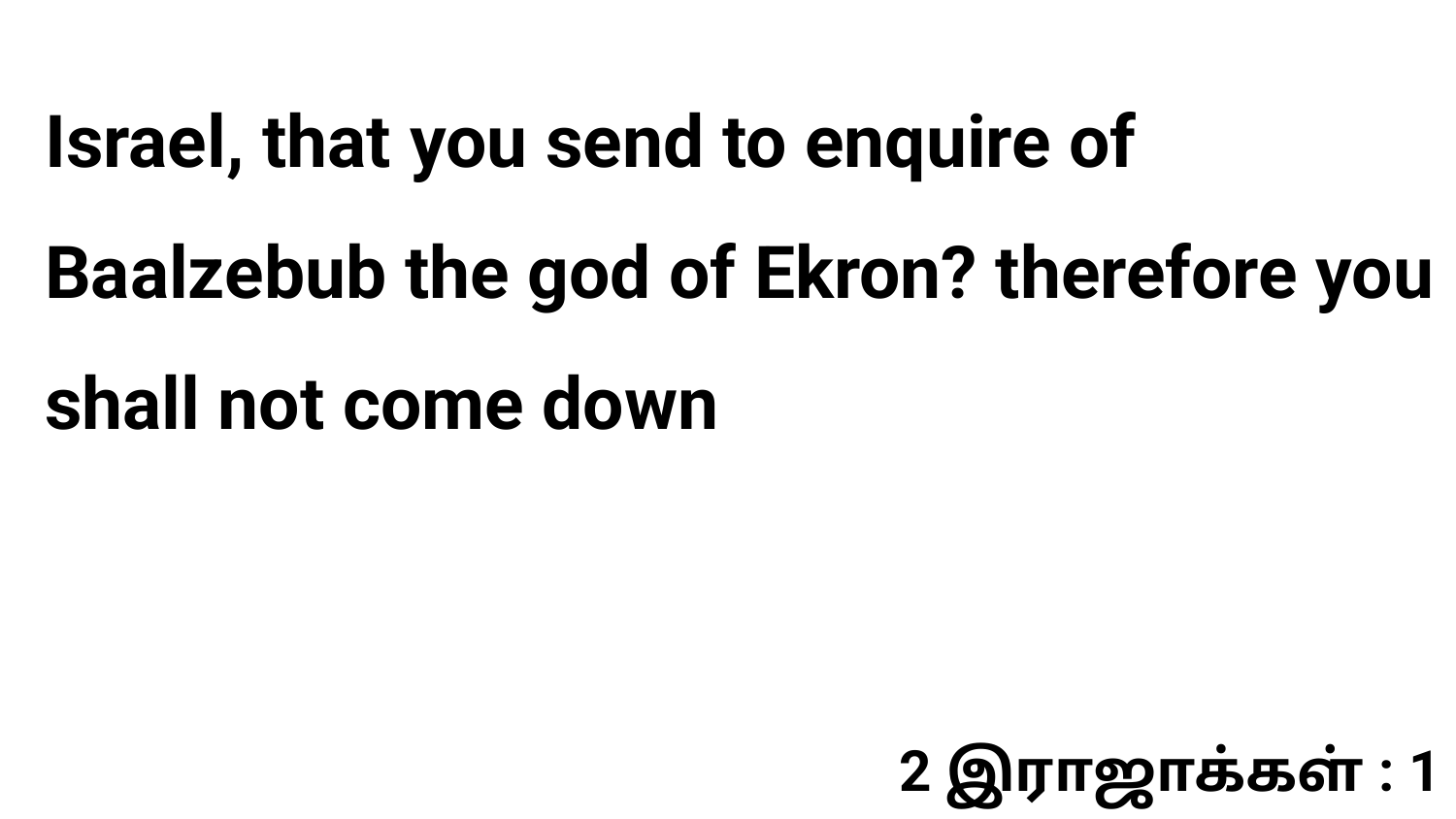

Israel, that you send to enquire of Baalzebub the god of Ekron? therefore you shall not come down
2 இராஜாக்கள் : 1